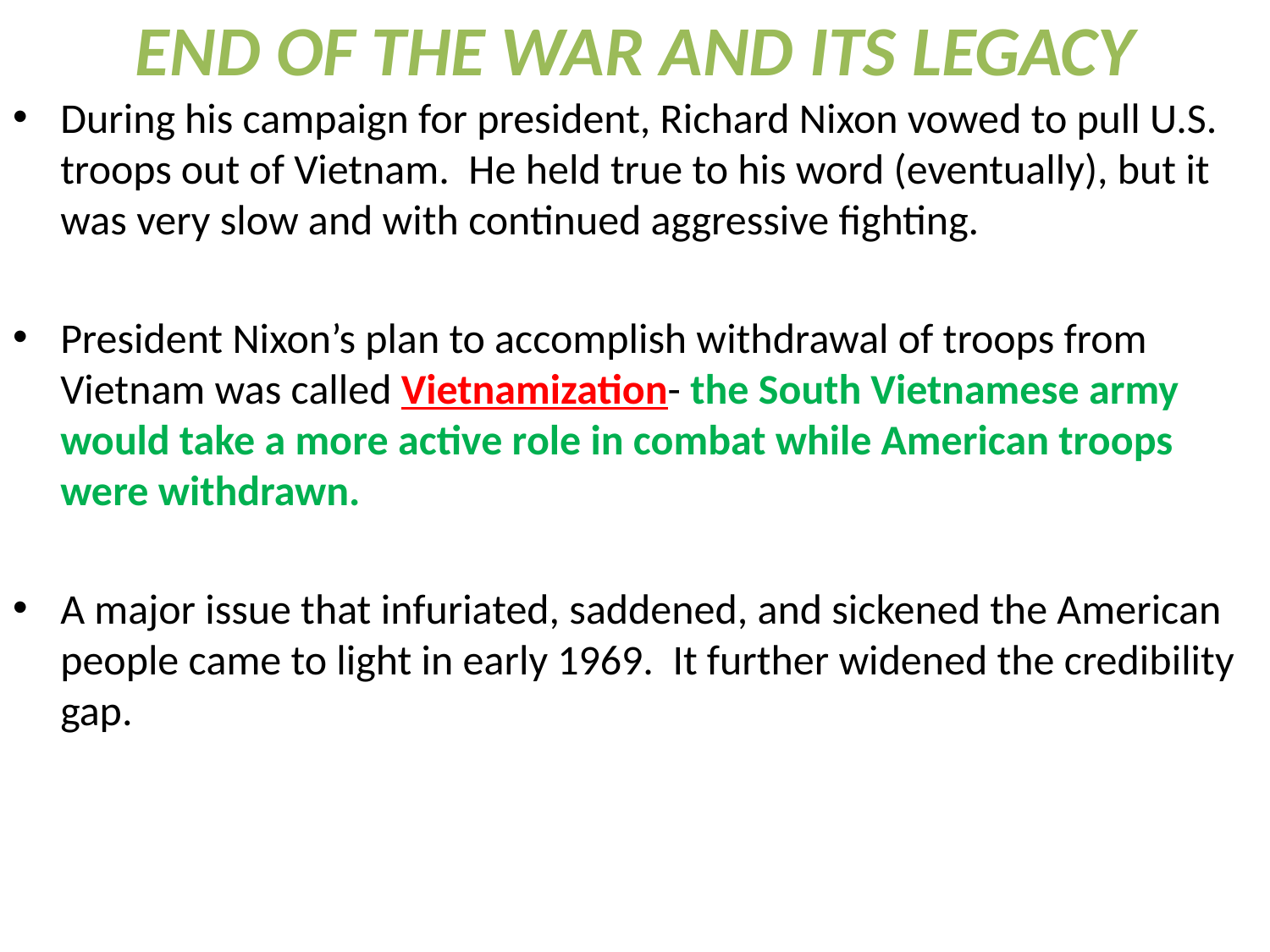

# END OF THE WAR AND ITS LEGACY
During his campaign for president, Richard Nixon vowed to pull U.S. troops out of Vietnam.  He held true to his word (eventually), but it was very slow and with continued aggressive fighting.

President Nixon’s plan to accomplish withdrawal of troops from Vietnam was called Vietnamization- the South Vietnamese army would take a more active role in combat while American troops were withdrawn.

A major issue that infuriated, saddened, and sickened the American people came to light in early 1969.  It further widened the credibility gap.